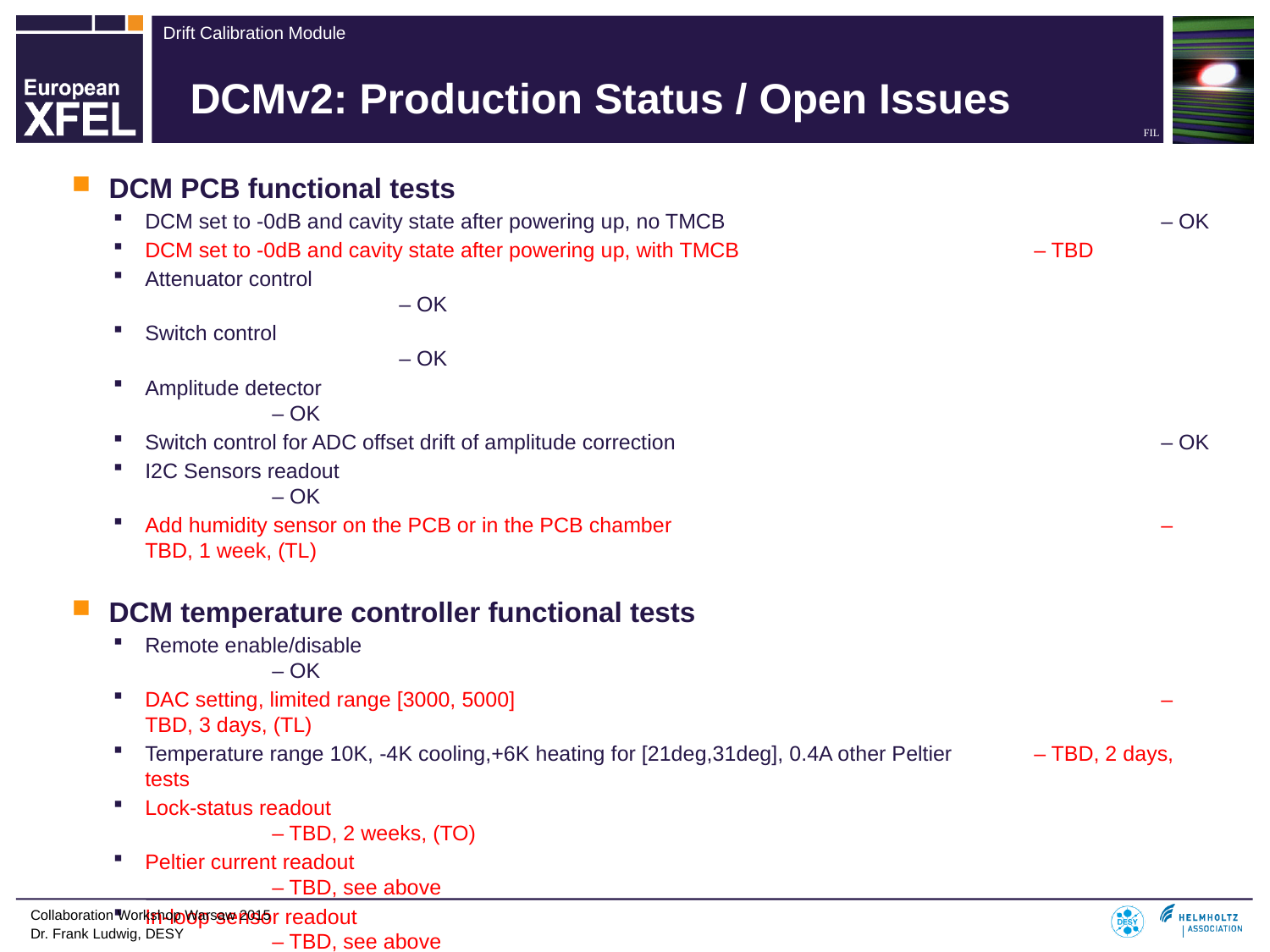

# DCMv2: Production Status / Open Issues
DCM PCB functional tests
DCM set to -0dB and cavity state after powering up, no TMCB 				– OK
DCM set to -0dB and cavity state after powering up, with TMCB 			– TBD
Attenuator control									– OK
Switch control 									– OK
Amplitude detector 								– OK
Switch control for ADC offset drift of amplitude correction 				– OK
I2C Sensors readout								– OK
Add humidity sensor on the PCB or in the PCB chamber				– TBD, 1 week, (TL)

DCM temperature controller functional tests
Remote enable/disable 								– OK
DAC setting, limited range [3000, 5000]						– TBD, 3 days, (TL)
Temperature range 10K, -4K cooling,+6K heating for [21deg,31deg], 0.4A other Peltier	– TBD, 2 days, tests
Lock-status readout								– TBD, 2 weeks, (TO)
Peltier current readout 								– TBD, see above
In-loop sensor readout 								– TBD, see above

FRED3 functional tests
TMCB2 hotplug									– TBD, 1 week, BS
19” module hotplug								– TBD, see above
Digital polution from IU-sensors removed ?						– TBD, see above

Collaboration Workshop Warsaw 2015
Dr. Frank Ludwig, DESY